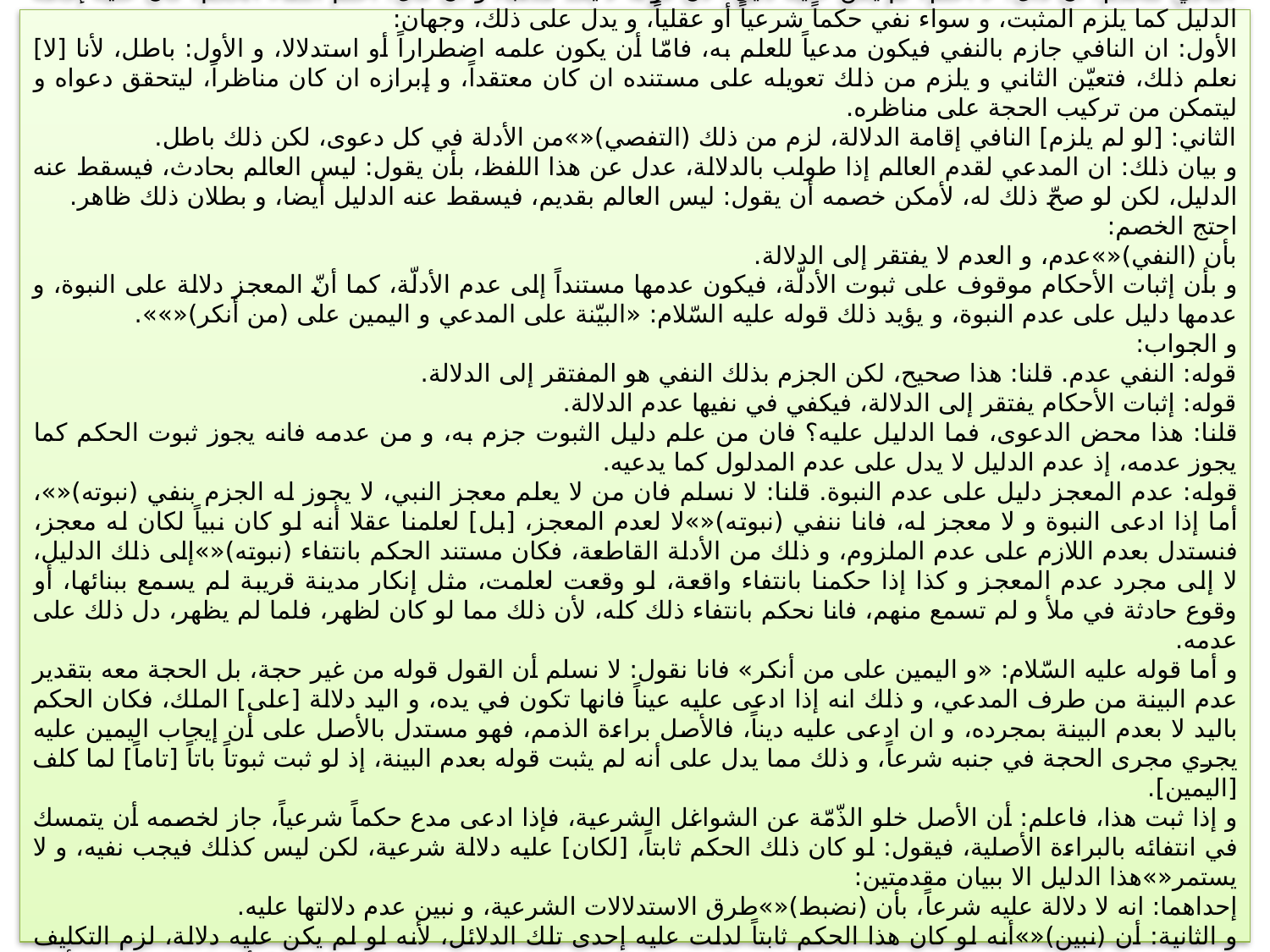

بیان محقق حلی در معارج‏ الأصول، صفحه 210 راجع به این موضوع:
المسألة الثالثة:
النافي للحكم: ان قال: لا أعلم، لم يكن عليه دليل، لأن قوله لا يعدّ مذهباً، و ان قال: أعلم انتفاء الحكم، كان عليه إقامة الدليل كما يلزم المثبت، و سواء نفي حكماً شرعياً أو عقلياً، و يدل على ذلك، وجهان:
الأول: ان النافي جازم بالنفي فيكون مدعياً للعلم به، فامّا أن يكون علمه اضطراراً أو استدلالا، و الأول: باطل، لأنا [لا] نعلم ذلك، فتعيّن الثاني و يلزم من ذلك تعويله على مستنده ان كان معتقداً، و إبرازه ان كان مناظراً، ليتحقق دعواه و ليتمكن من تركيب الحجة على مناظره.
الثاني: [لو لم يلزم‏] النافي إقامة الدلالة، لزم من ذلك (التفصي)«»من الأدلة في كل دعوى، لكن ذلك باطل.
و بيان ذلك: ان المدعي لقدم العالم إذا طولب بالدلالة، عدل عن هذا اللفظ، بأن يقول: ليس العالم بحادث، فيسقط عنه الدليل، لكن لو صحّ ذلك له، لأمكن خصمه أن يقول: ليس العالم بقديم، فيسقط عنه الدليل أيضا، و بطلان ذلك ظاهر.
احتج الخصم:
بأن (النفي)«»عدم، و العدم لا يفتقر إلى الدلالة.
و بأن إثبات الأحكام موقوف على ثبوت الأدلّة، فيكون عدمها مستنداً إلى عدم الأدلّة، كما أنّ المعجز دلالة على النبوة، و عدمها دليل على عدم النبوة، و يؤيد ذلك قوله عليه السّلام: «البيّنة على المدعي و اليمين على (من أنكر)«»».
و الجواب:
قوله: النفي عدم. قلنا: هذا صحيح، لكن الجزم بذلك النفي هو المفتقر إلى الدلالة.
قوله: إثبات الأحكام يفتقر إلى الدلالة، فيكفي في نفيها عدم الدلالة.
قلنا: هذا محض الدعوى، فما الدليل عليه؟ فان من علم دليل الثبوت جزم به، و من عدمه فانه يجوز ثبوت الحكم كما يجوز عدمه، إذ عدم الدليل لا يدل على عدم المدلول كما يدعيه.
قوله: عدم المعجز دليل على عدم النبوة. قلنا: لا نسلم فان من لا يعلم معجز النبي، لا يجوز له الجزم بنفي (نبوته)«»، أما إذا ادعى النبوة و لا معجز له، فانا ننفي (نبوته)«»لا لعدم المعجز، [بل‏] لعلمنا عقلا أنه لو كان نبياً لكان له معجز، فنستدل بعدم اللازم على عدم الملزوم، و ذلك من الأدلة القاطعة، فكان مستند الحكم بانتفاء (نبوته)«»إلى ذلك الدليل، لا إلى مجرد عدم المعجز و كذا إذا حكمنا بانتفاء واقعة، لو وقعت لعلمت، مثل إنكار مدينة قريبة لم يسمع ببنائها، أو وقوع حادثة في ملأ و لم تسمع منهم، فانا نحكم بانتفاء ذلك كله، لأن ذلك مما لو كان لظهر، فلما لم يظهر، دل ذلك على عدمه.
و أما قوله عليه السّلام: «و اليمين على من أنكر» فانا نقول: لا نسلم أن القول قوله من غير حجة، بل الحجة معه بتقدير عدم البينة من طرف المدعي، و ذلك انه إذا ادعى عليه عيناً فانها تكون في يده، و اليد دلالة [على‏] الملك، فكان الحكم باليد لا بعدم البينة بمجرده، و ان ادعى عليه ديناً، فالأصل براءة الذمم، فهو مستدل بالأصل على أن إيجاب اليمين عليه يجري مجرى الحجة في جنبه شرعاً، و ذلك مما يدل على أنه لم يثبت قوله بعدم البينة، إذ لو ثبت ثبوتاً باتاً [تاماً] لما كلف [اليمين‏].
و إذا ثبت هذا، فاعلم: أن الأصل خلو الذّمّة عن الشواغل الشرعية، فإذا ادعى مدع حكماً شرعياً، جاز لخصمه أن يتمسك في انتفائه بالبراءة الأصلية، فيقول: لو كان ذلك الحكم ثابتاً، [لكان‏] عليه دلالة شرعية، لكن ليس كذلك فيجب نفيه، و لا يستمر«»هذا الدليل الا ببيان مقدمتين:
إحداهما: انه لا دلالة عليه شرعاً، بأن (نضبط)«»طرق الاستدلالات الشرعية، و نبين عدم دلالتها عليه.
و الثانية: أن (نبين)«»أنه لو كان هذا الحكم ثابتاً لدلت عليه إحدى تلك الدلائل، لأنه لو لم يكن عليه دلالة، لزم التكليف [بما لا طريق للمكلف إلى العلم به، و هو تكليف‏] بما لا يطاق، و لو كان عليه دلالة غير تلك (الأدلة)«»لما كانت أدلة الشرع منحصرة [فيها]، لكن قد بيّنا انحصار الأحكام في تلك الطرق.
و عند هذا يتم كون ذلك دليلا على نفي الحكم. و اللَّه أعلم.